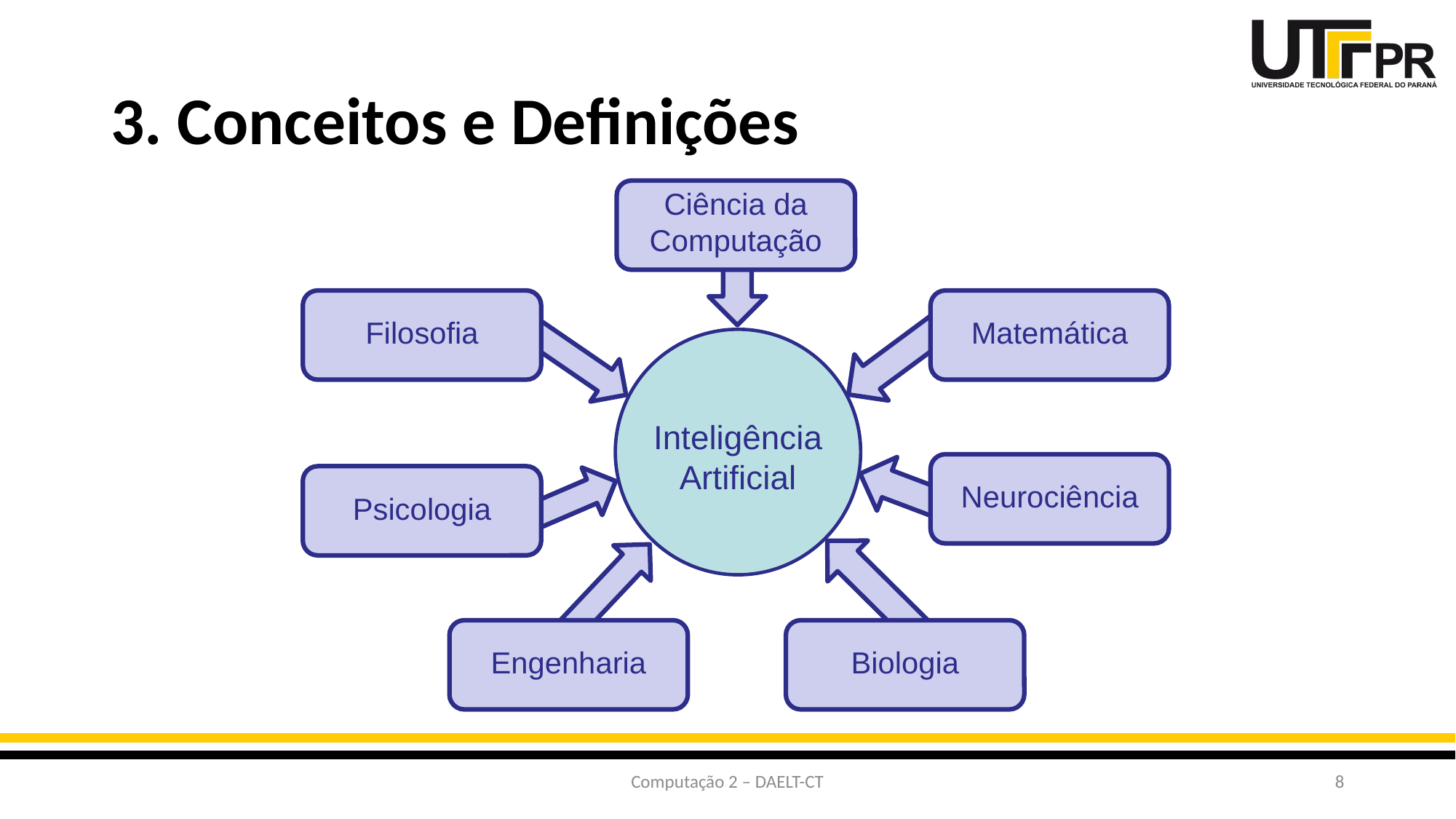

# 3. Conceitos e Definições
Ciência da Computação

Filosofia

Matemática

Neurociência

Psicologia

Engenharia

Biologia

Inteligência
Artificial
Computação 2 – DAELT-CT
8